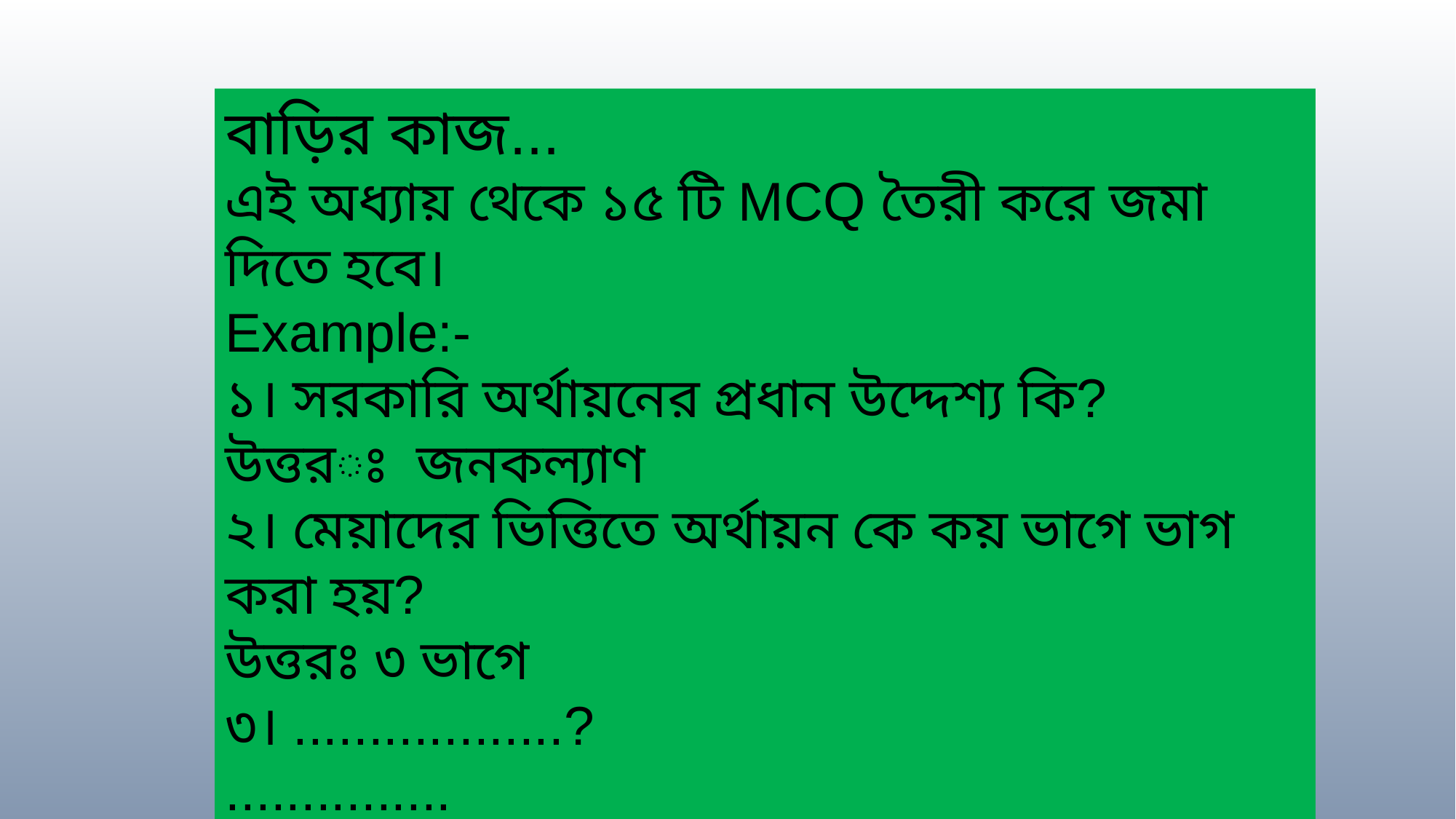

বাড়ির কাজ...
এই অধ্যায় থেকে ১৫ টি MCQ তৈরী করে জমা দিতে হবে।
Example:-
১। সরকারি অর্থায়নের প্রধান উদ্দেশ্য কি?
উত্তরঃ  জনকল্যাণ
২। মেয়াদের ভিত্তিতে অর্থায়ন কে কয় ভাগে ভাগ করা হয়?
উত্তরঃ ৩ ভাগে
৩। ..................?
...............